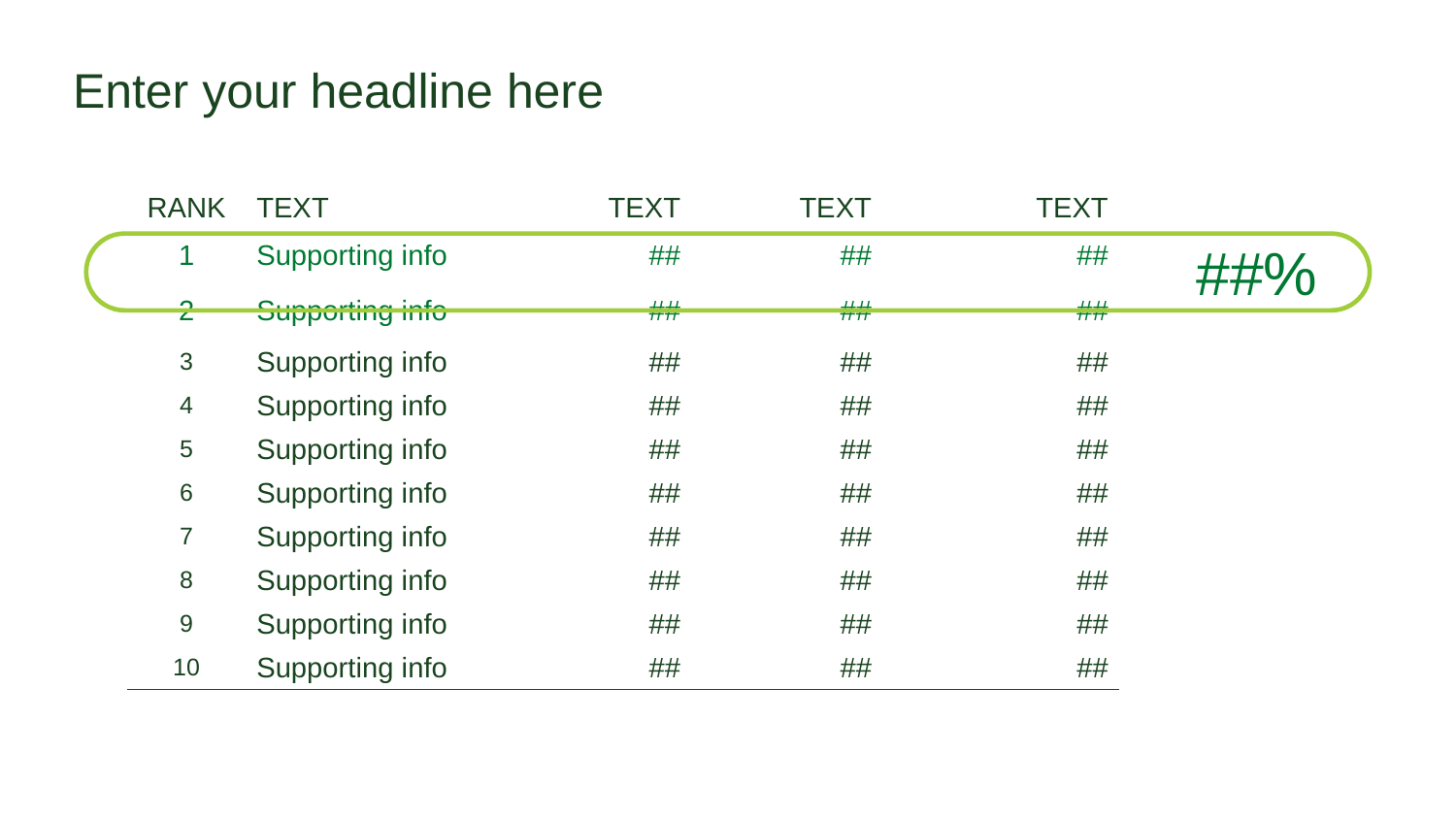

Enter your headline here
| RANK | TEXT | TEXT | TEXT | TEXT |
| --- | --- | --- | --- | --- |
| 1 | Supporting info | ## | ## | ## |
| 2 | Supporting info | ## | ## | ## |
| 3 | Supporting info | ## | ## | ## |
| 4 | Supporting info | ## | ## | ## |
| 5 | Supporting info | ## | ## | ## |
| 6 | Supporting info | ## | ## | ## |
| 7 | Supporting info | ## | ## | ## |
| 8 | Supporting info | ## | ## | ## |
| 9 | Supporting info | ## | ## | ## |
| 10 | Supporting info | ## | ## | ## |

##%